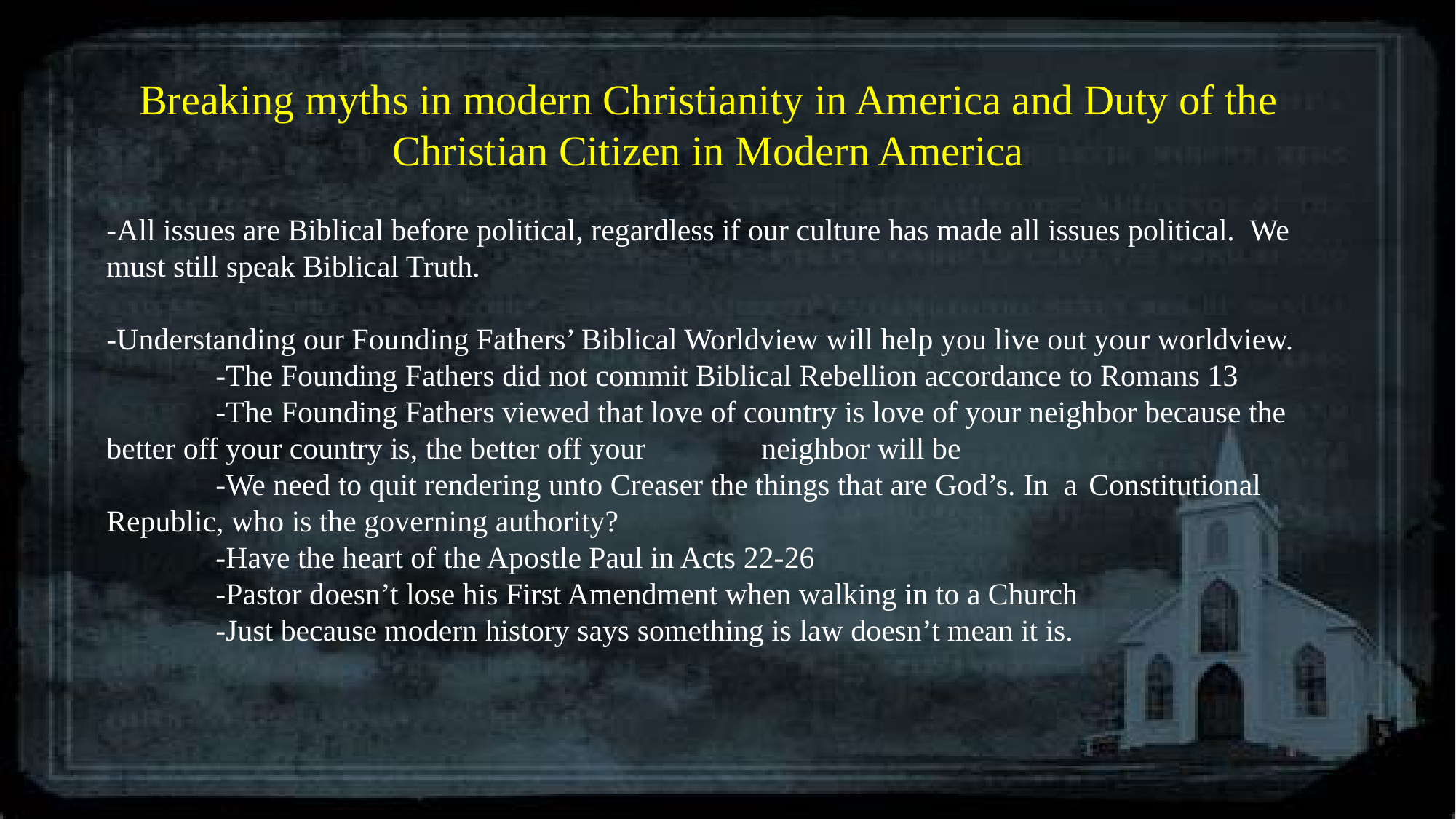

Breaking myths in modern Christianity in America and Duty of the Christian Citizen in Modern America

-All issues are Biblical before political, regardless if our culture has made all issues political.  We must still speak Biblical Truth.

-Understanding our Founding Fathers’ Biblical Worldview will help you live out your worldview.
	-The Founding Fathers did not commit Biblical Rebellion accordance to Romans 13
	-The Founding Fathers viewed that love of country is love of your neighbor because the 	better off your country is, the better off your 	neighbor will be
	-We need to quit rendering unto Creaser the things that are God’s. In  a 	Constitutional 	Republic, who is the governing authority?
	-Have the heart of the Apostle Paul in Acts 22-26
	-Pastor doesn’t lose his First Amendment when walking in to a Church
	-Just because modern history says something is law doesn’t mean it is.